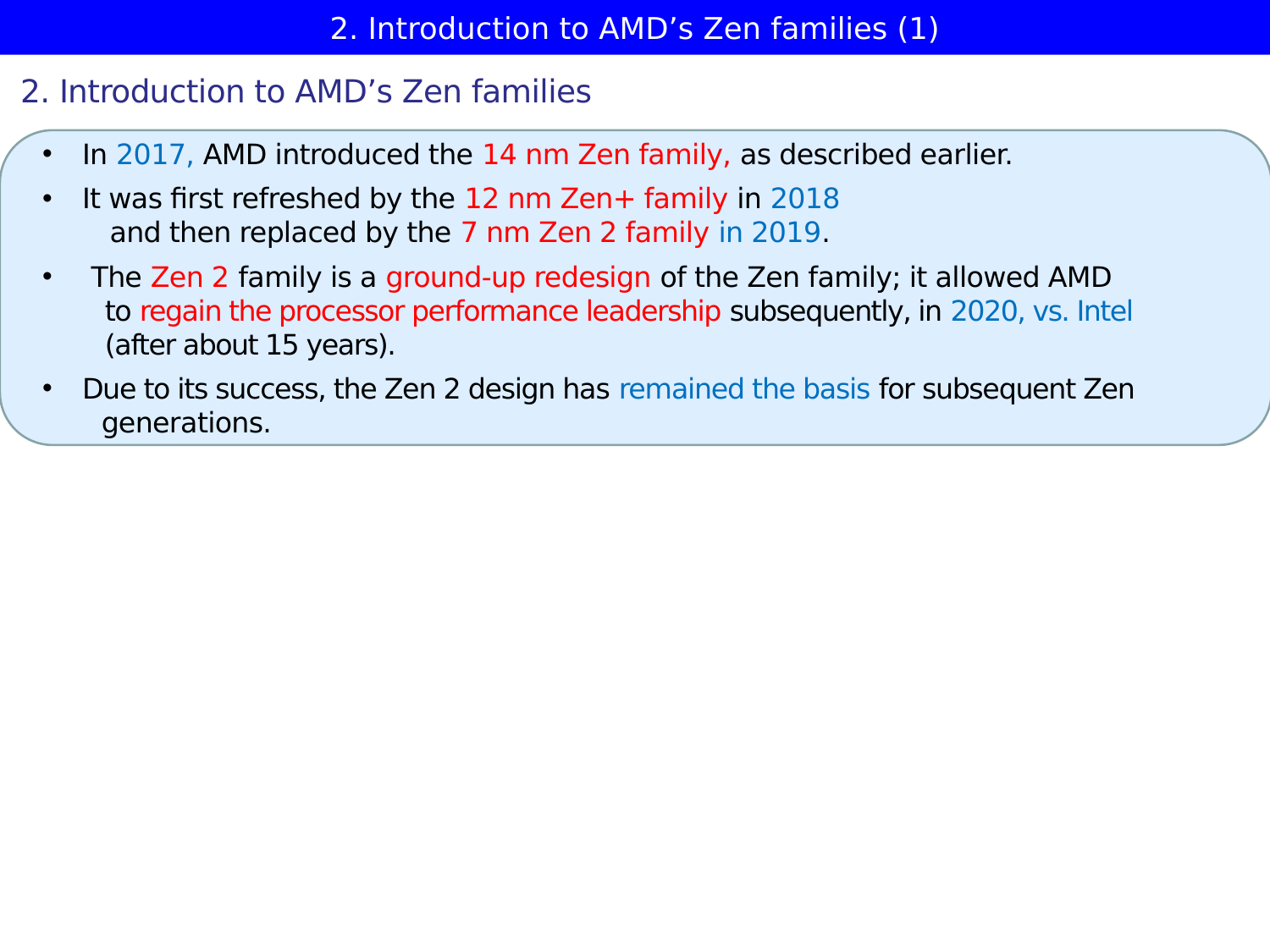

# 2. Introduction to AMD’s Zen families (1)
2. Introduction to AMD’s Zen families

In 2017, AMD introduced the 14 nm Zen family, as described earlier.
It was first refreshed by the 12 nm Zen+ family in 2018
        and then replaced by the 7 nm Zen 2 family in 2019.
 The Zen 2 family is a ground-up redesign of the Zen family; it allowed AMD
        to regain the processor performance leadership subsequently, in 2020, vs. Intel
        (after about 15 years).
Due to its success, the Zen 2 design has remained the basis for subsequent Zen
       generations.